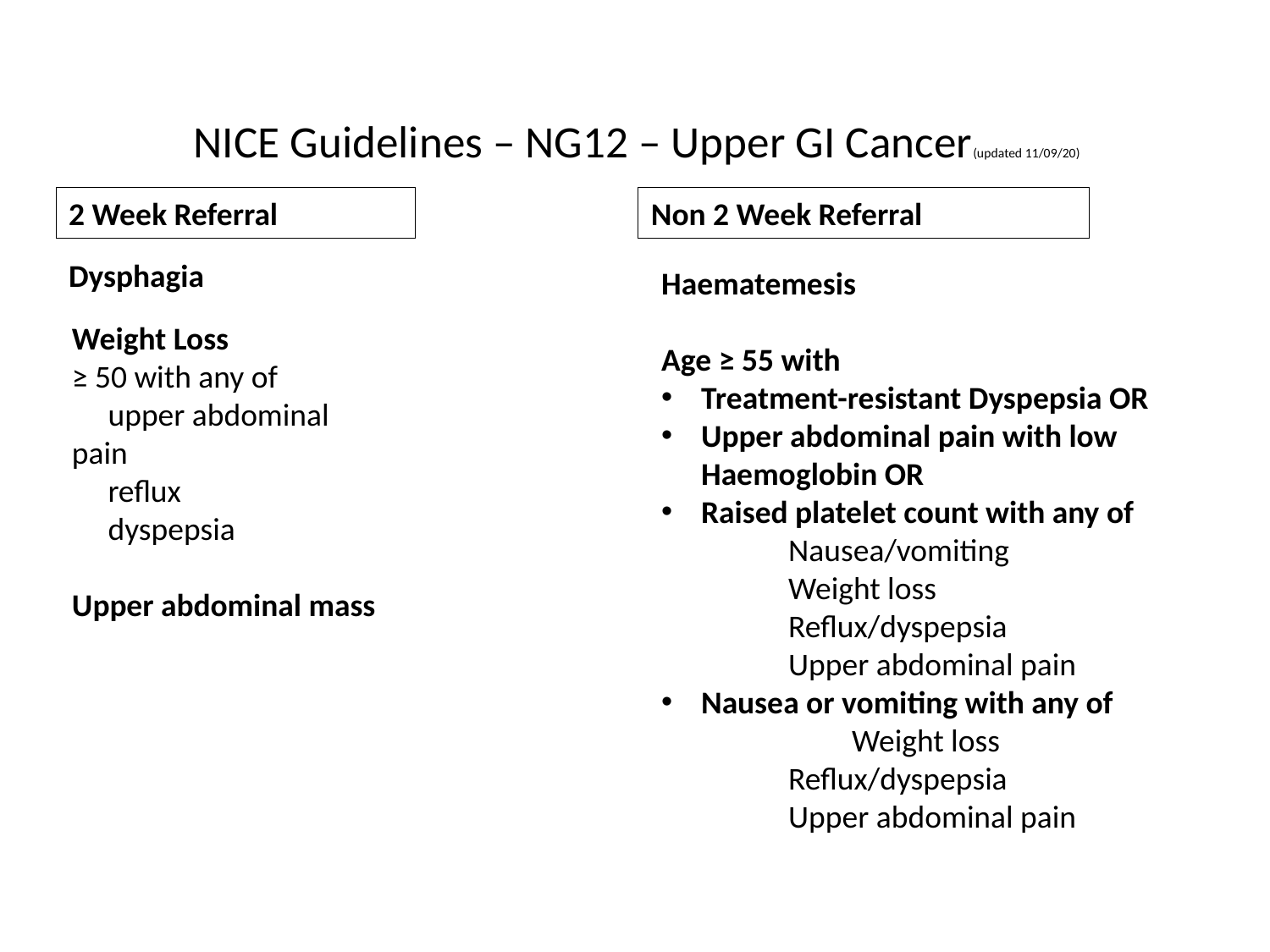

# NICE Guidelines – NG12 – Upper GI Cancer(updated 11/09/20)
2 Week Referral
Non 2 Week Referral
Dysphagia
Haematemesis

Age ≥ 55 with
Treatment-resistant Dyspepsia OR
Upper abdominal pain with low Haemoglobin OR
Raised platelet count with any of
      	Nausea/vomiting
      	Weight loss
      	Reflux/dyspepsia
      	Upper abdominal pain
Nausea or vomiting with any of
	Weight loss
	Reflux/dyspepsia
      	Upper abdominal pain

Weight Loss
≥ 50 with any of
     upper abdominal pain
     reflux
     dyspepsia

Upper abdominal mass